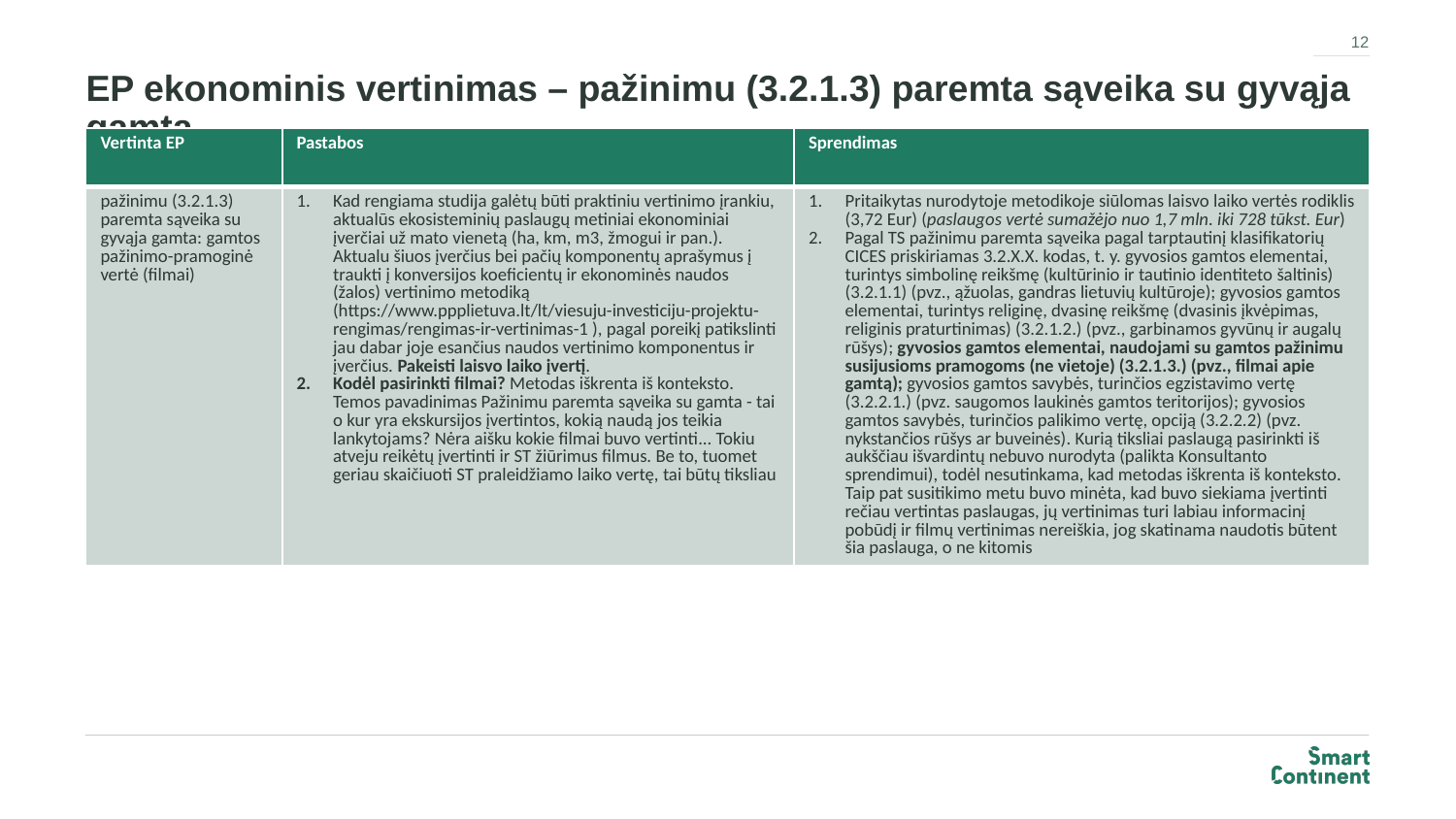

12
# EP ekonominis vertinimas – pažinimu (3.2.1.3) paremta sąveika su gyvąja gamta
| Vertinta EP | Pastabos | Sprendimas |
| --- | --- | --- |
| pažinimu (3.2.1.3) paremta sąveika su gyvąja gamta: gamtos pažinimo-pramoginė vertė (filmai) | Kad rengiama studija galėtų būti praktiniu vertinimo įrankiu, aktualūs ekosisteminių paslaugų metiniai ekonominiai įverčiai už mato vienetą (ha, km, m3, žmogui ir pan.). Aktualu šiuos įverčius bei pačių komponentų aprašymus į traukti į konversijos koeficientų ir ekonominės naudos (žalos) vertinimo metodiką (https://www.ppplietuva.lt/lt/viesuju-investiciju-projektu-rengimas/rengimas-ir-vertinimas-1 ), pagal poreikį patikslinti jau dabar joje esančius naudos vertinimo komponentus ir įverčius. Pakeisti laisvo laiko įvertį. Kodėl pasirinkti filmai? Metodas iškrenta iš konteksto. Temos pavadinimas Pažinimu paremta sąveika su gamta - tai o kur yra ekskursijos įvertintos, kokią naudą jos teikia lankytojams? Nėra aišku kokie filmai buvo vertinti... Tokiu atveju reikėtų įvertinti ir ST žiūrimus filmus. Be to, tuomet geriau skaičiuoti ST praleidžiamo laiko vertę, tai būtų tiksliau | Pritaikytas nurodytoje metodikoje siūlomas laisvo laiko vertės rodiklis (3,72 Eur) (paslaugos vertė sumažėjo nuo 1,7 mln. iki 728 tūkst. Eur) Pagal TS pažinimu paremta sąveika pagal tarptautinį klasifikatorių CICES priskiriamas 3.2.X.X. kodas, t. y. gyvosios gamtos elementai, turintys simbolinę reikšmę (kultūrinio ir tautinio identiteto šaltinis) (3.2.1.1) (pvz., ąžuolas, gandras lietuvių kultūroje); gyvosios gamtos elementai, turintys religinę, dvasinę reikšmę (dvasinis įkvėpimas, religinis praturtinimas) (3.2.1.2.) (pvz., garbinamos gyvūnų ir augalų rūšys); gyvosios gamtos elementai, naudojami su gamtos pažinimu susijusioms pramogoms (ne vietoje) (3.2.1.3.) (pvz., filmai apie gamtą); gyvosios gamtos savybės, turinčios egzistavimo vertę (3.2.2.1.) (pvz. saugomos laukinės gamtos teritorijos); gyvosios gamtos savybės, turinčios palikimo vertę, opciją (3.2.2.2) (pvz. nykstančios rūšys ar buveinės). Kurią tiksliai paslaugą pasirinkti iš aukščiau išvardintų nebuvo nurodyta (palikta Konsultanto sprendimui), todėl nesutinkama, kad metodas iškrenta iš konteksto. Taip pat susitikimo metu buvo minėta, kad buvo siekiama įvertinti rečiau vertintas paslaugas, jų vertinimas turi labiau informacinį pobūdį ir filmų vertinimas nereiškia, jog skatinama naudotis būtent šia paslauga, o ne kitomis |